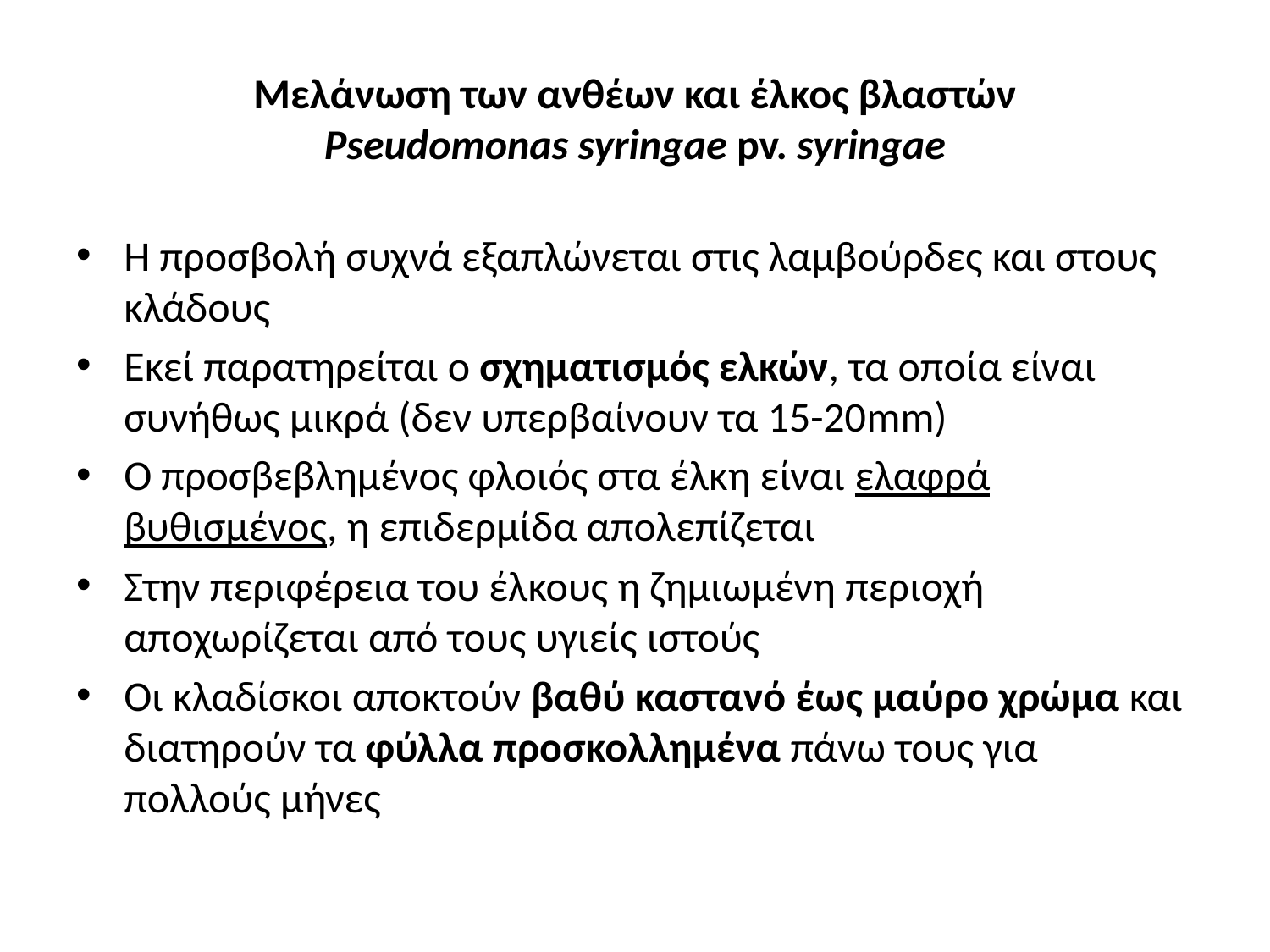

# Μελάνωση των ανθέων και έλκος βλαστών Pseudomonas syringae pv. syringae
Η προσβολή συχνά εξαπλώνεται στις λαμβούρδες και στους κλάδους
Εκεί παρατηρείται ο σχηματισμός ελκών, τα οποία είναι συνήθως μικρά (δεν υπερβαίνουν τα 15-20mm)
Ο προσβεβλημένος φλοιός στα έλκη είναι ελαφρά βυθισμένος, η επιδερμίδα απολεπίζεται
Στην περιφέρεια του έλκους η ζημιωμένη περιοχή αποχωρίζεται από τους υγιείς ιστούς
Οι κλαδίσκοι αποκτούν βαθύ καστανό έως μαύρο χρώμα και διατηρούν τα φύλλα προσκολλημένα πάνω τους για πολλούς μήνες